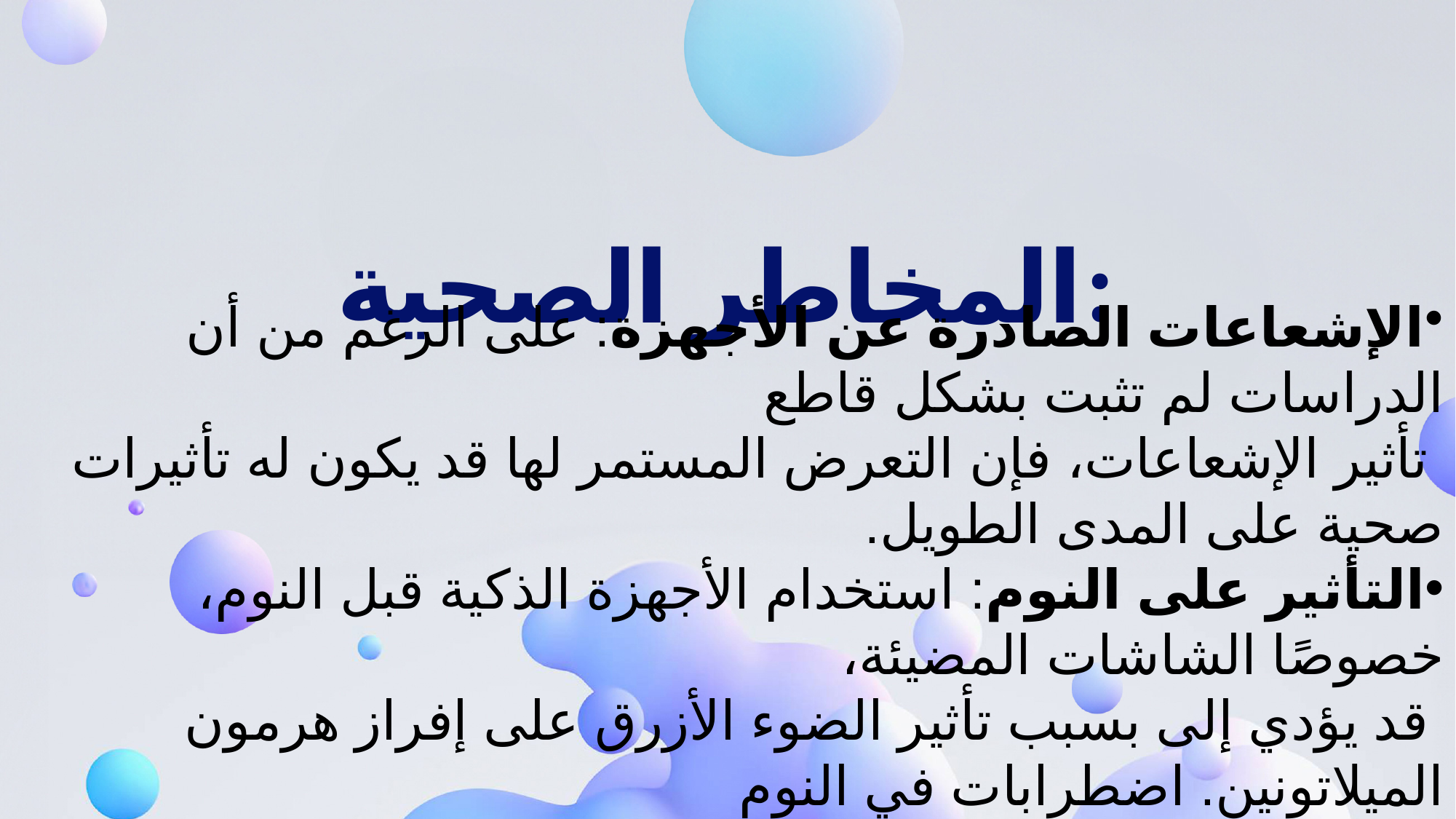

# المخاطر الصحية:
الإشعاعات الصادرة عن الأجهزة: على الرغم من أن الدراسات لم تثبت بشكل قاطع
 تأثير الإشعاعات، فإن التعرض المستمر لها قد يكون له تأثيرات صحية على المدى الطويل.
التأثير على النوم: استخدام الأجهزة الذكية قبل النوم، خصوصًا الشاشات المضيئة،
 قد يؤدي إلى بسبب تأثير الضوء الأزرق على إفراز هرمون
الميلاتونين. اضطرابات في النوم